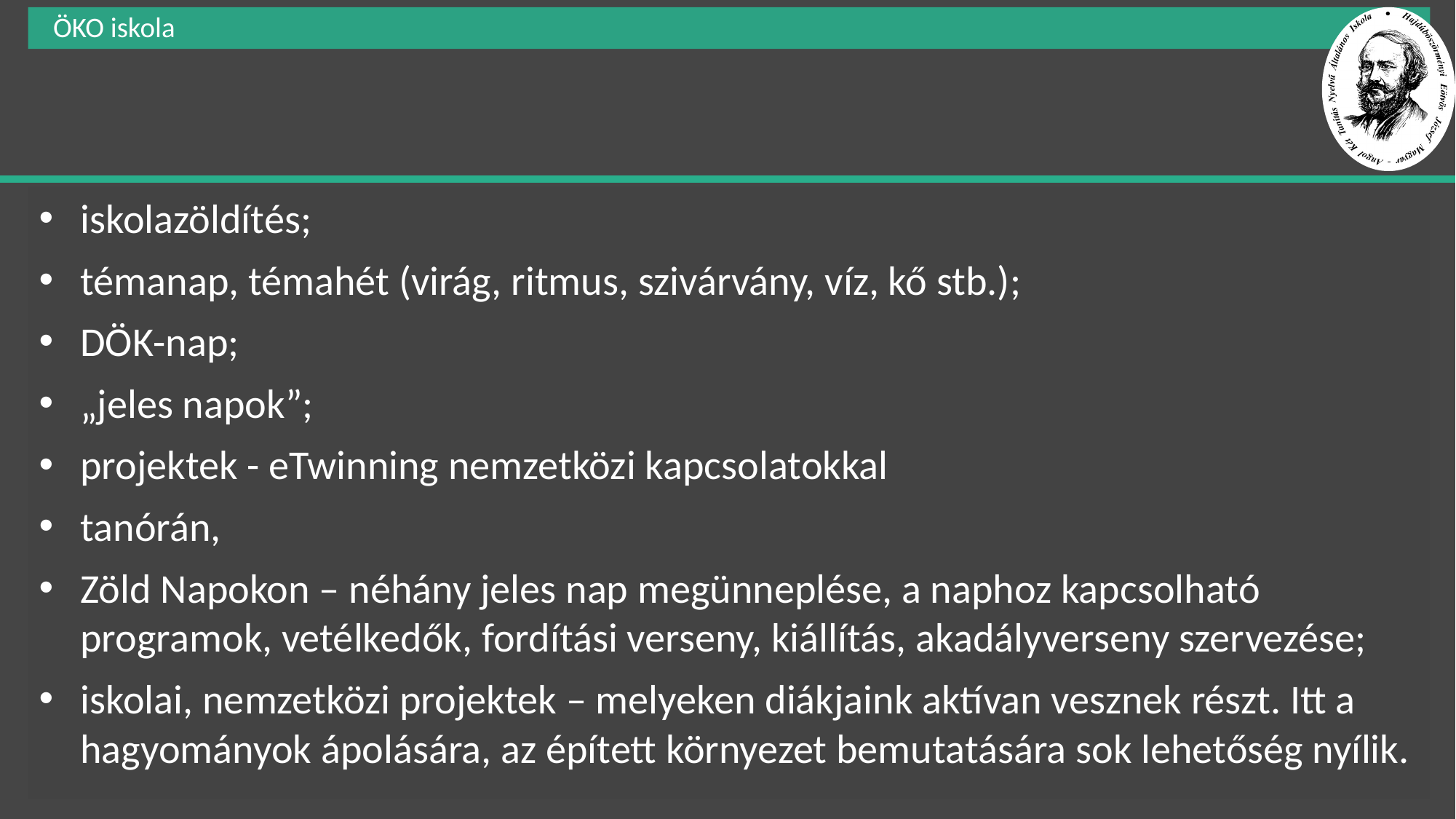

iskolazöldítés;
témanap, témahét (virág, ritmus, szivárvány, víz, kő stb.);
DÖK-nap;
„jeles napok”;
projektek - eTwinning nemzetközi kapcsolatokkal
tanórán,
Zöld Napokon – néhány jeles nap megünneplése, a naphoz kapcsolható programok, vetélkedők, fordítási verseny, kiállítás, akadályverseny szervezése;
iskolai, nemzetközi projektek – melyeken diákjaink aktívan vesznek részt. Itt a hagyományok ápolására, az épített környezet bemutatására sok lehetőség nyílik.